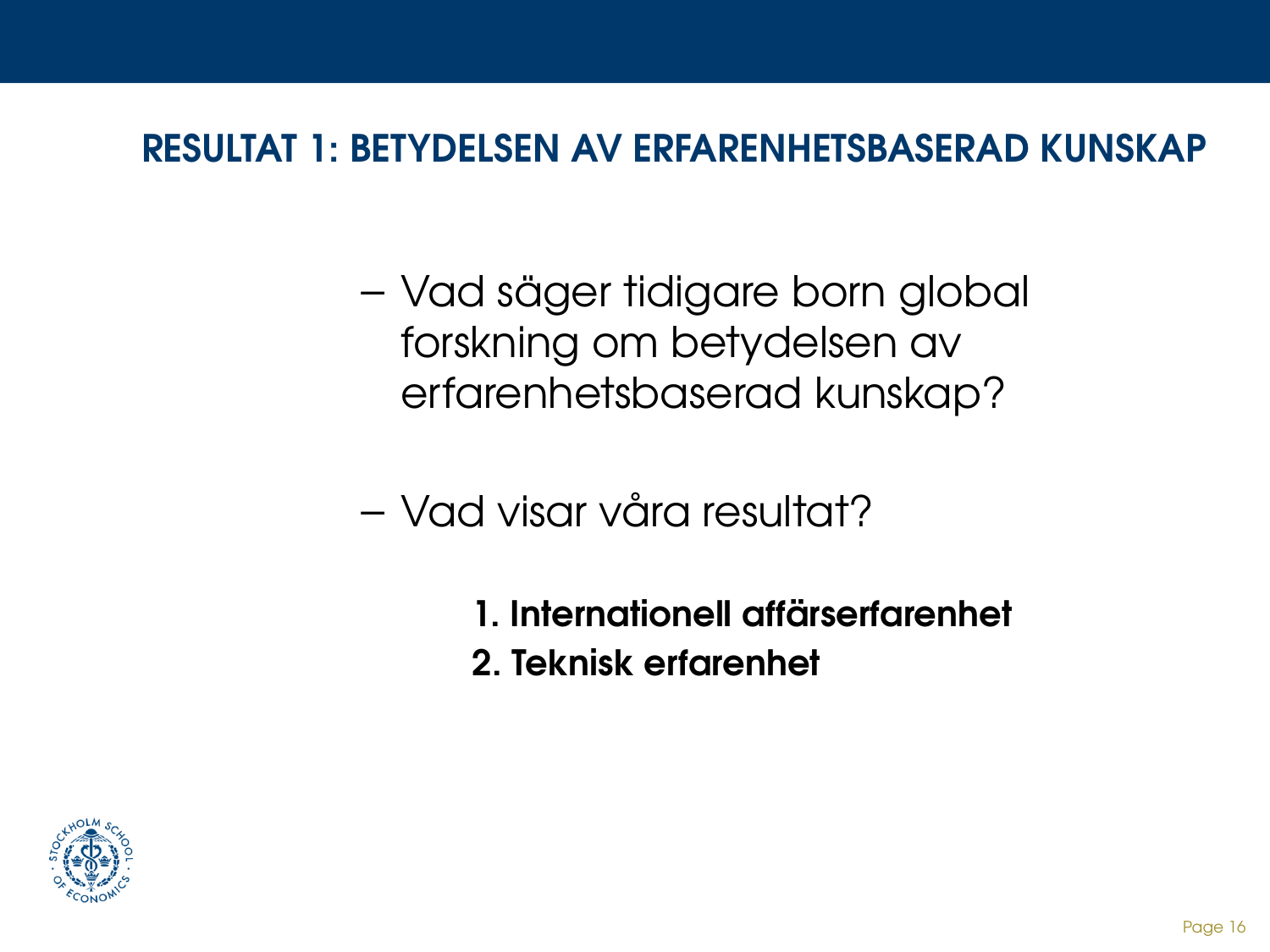

# Resultat 1: betydelsen av erfarenhetsbaserad kunskap
Vad säger tidigare born global forskning om betydelsen av erfarenhetsbaserad kunskap?

Vad visar våra resultat?

		1. Internationell affärserfarenhet
		2. Teknisk erfarenhet

Page 16